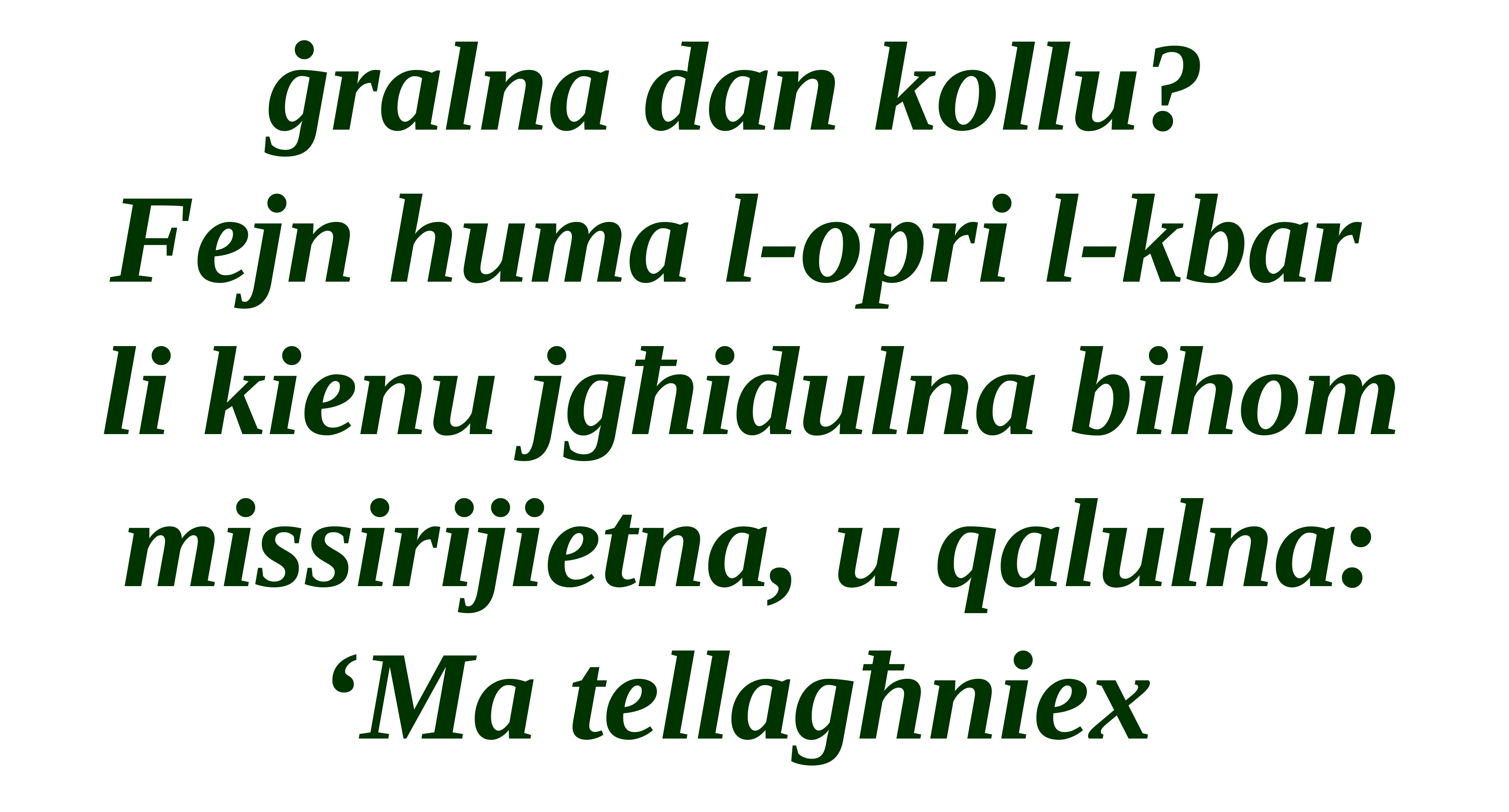

ġralna dan kollu?
Fejn huma l-opri l-kbar
li kienu jgħidulna bihom missirijietna, u qalulna:
‘Ma tellagħniex